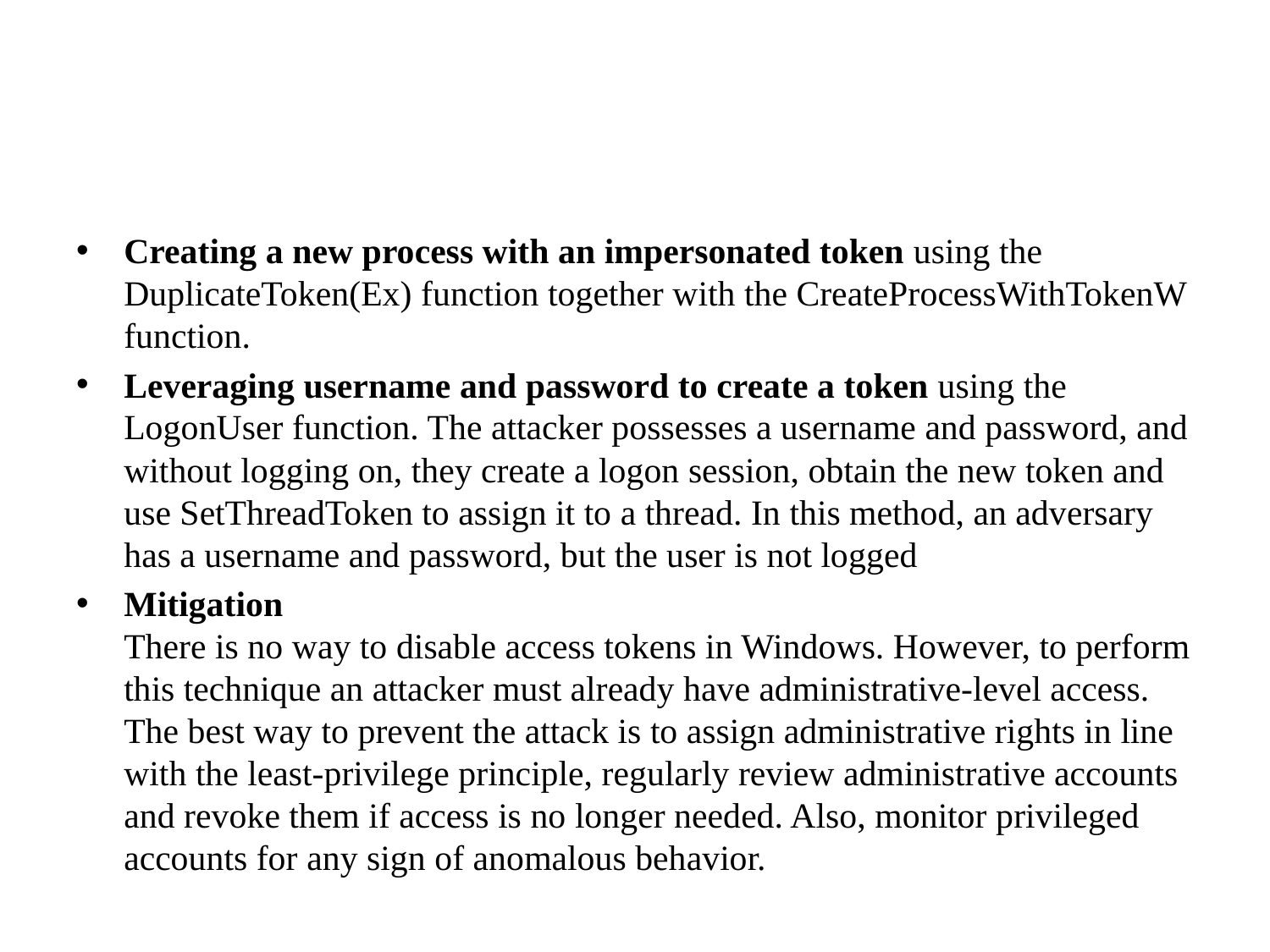

#
Creating a new process with an impersonated token using the DuplicateToken(Ex) function together with the CreateProcessWithTokenW function.
Leveraging username and password to create a token using the LogonUser function. The attacker possesses a username and password, and without logging on, they create a logon session, obtain the new token and use SetThreadToken to assign it to a thread. In this method, an adversary has a username and password, but the user is not logged
Mitigation
There is no way to disable access tokens in Windows. However, to perform this technique an attacker must already have administrative-level access. The best way to prevent the attack is to assign administrative rights in line with the least-privilege principle, regularly review administrative accounts and revoke them if access is no longer needed. Also, monitor privileged accounts for any sign of anomalous behavior.